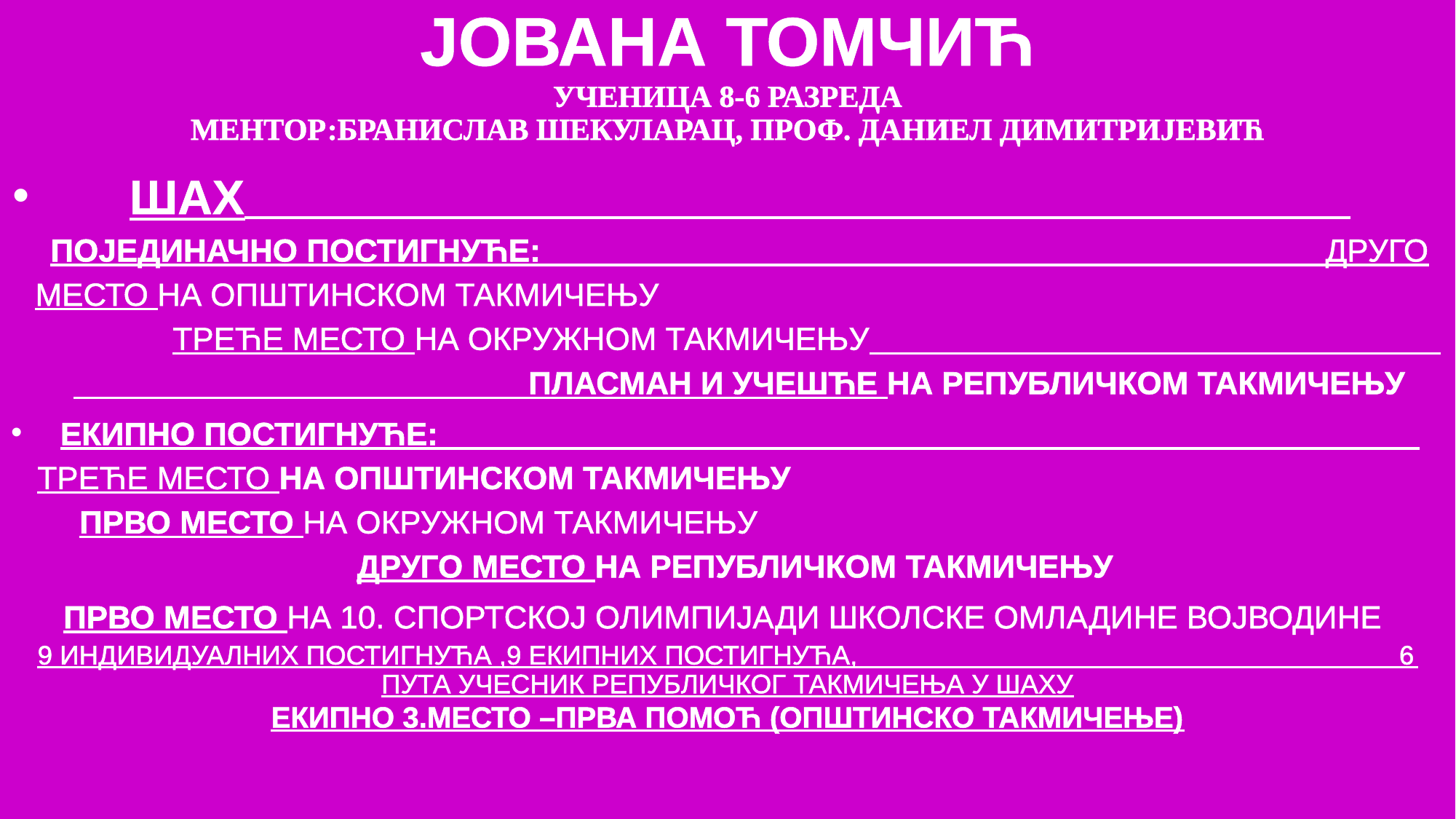

# ЈОВАНА ТОМЧИЋ УЧЕНИЦА 8-6 РАЗРЕДА МЕНТОР:БРАНИСЛАВ ШЕКУЛАРАЦ, ПРОФ. ДАНИЕЛ ДИМИТРИЈЕВИЋ
ШАХ                                                                                                                             ПОЈЕДИНАЧНО ПОСТИГНУЋЕ:                                                                                        ДРУГО МЕСТО НА ОПШТИНСКОМ ТАКМИЧЕЊУ                                                                                                        ТРЕЋЕ МЕСТО НА ОКРУЖНОМ ТАКМИЧЕЊУ                                                                                                                    ПЛАСМАН И УЧЕШЋЕ НА РЕПУБЛИЧКОМ ТАКМИЧЕЊУ
ЕКИПНО ПОСТИГНУЋЕ:                                                                                                               ТРЕЋЕ МЕСТО НА ОПШТИНСКОМ ТАКМИЧЕЊУ                                                                          ПРВО МЕСТО НА ОКРУЖНОМ ТАКМИЧЕЊУ                                                                         ДРУГО МЕСТО НА РЕПУБЛИЧКОМ ТАКМИЧЕЊУ
ПРВО МЕСТО НА 10. СПОРТСКОЈ ОЛИМПИЈАДИ ШКОЛСКЕ ОМЛАДИНЕ ВОЈВОДИНЕ
9 ИНДИВИДУАЛНИХ ПОСТИГНУЋА ,9 ЕКИПНИХ ПОСТИГНУЋА,                                                                         6 ПУТА УЧЕСНИК РЕПУБЛИЧКОГ ТАКМИЧЕЊА У ШАХУ
ЕКИПНО 3.МЕСТО –ПРВА ПОМОЋ (ОПШТИНСКО ТАКМИЧЕЊЕ)